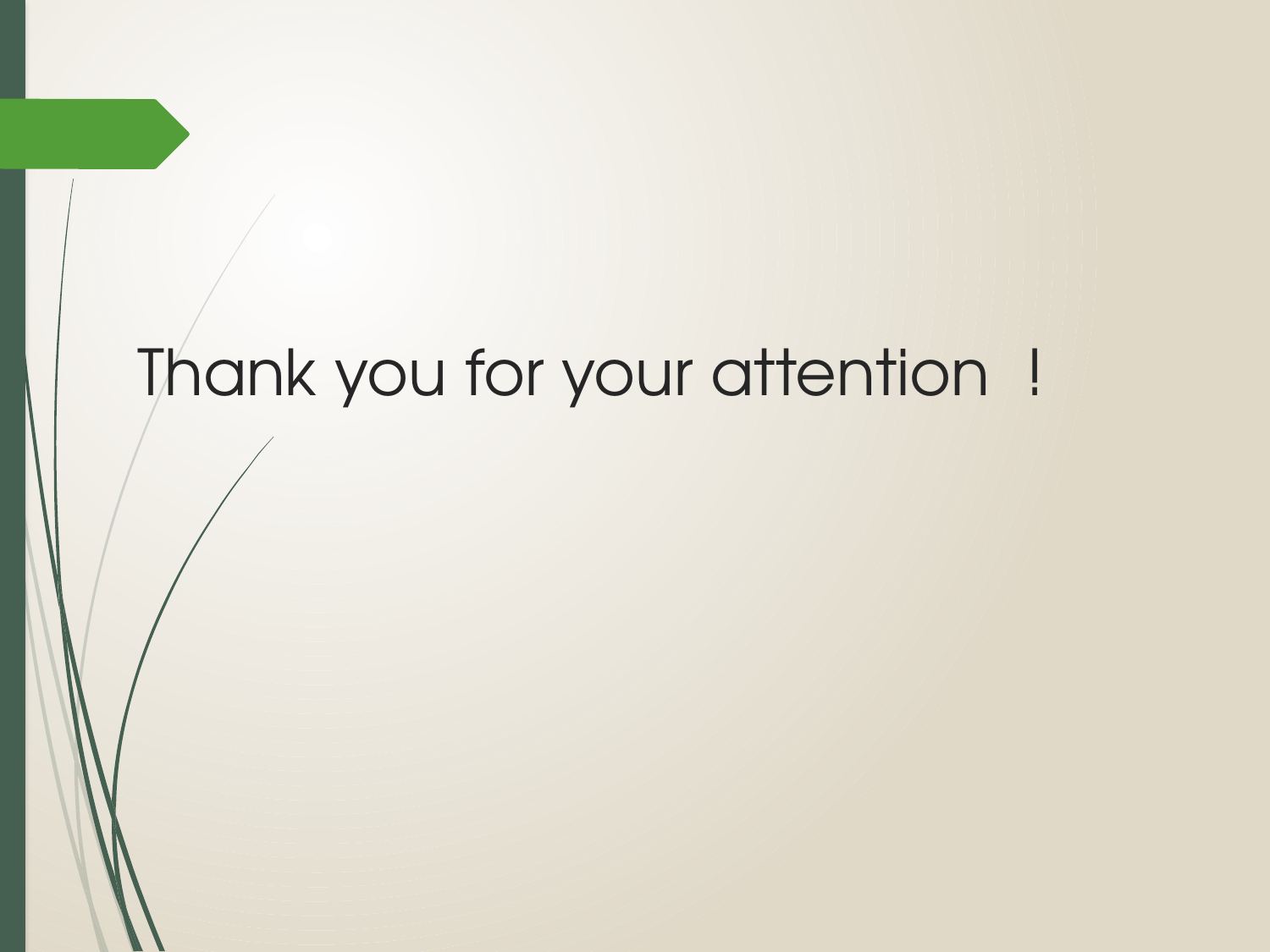

# Thank you for your attention  !